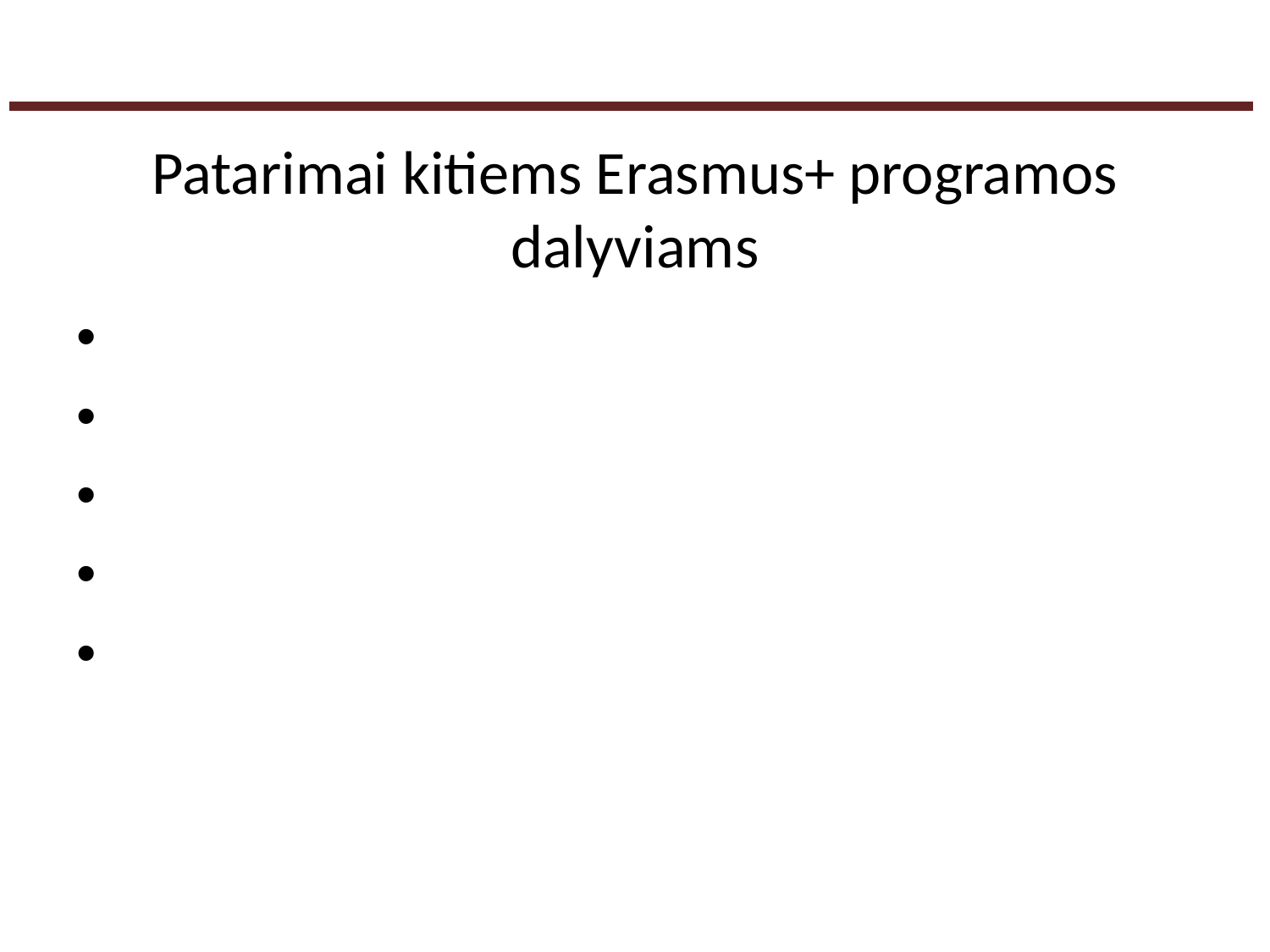

|  |
| --- |
# Patarimai kitiems Erasmus+ programos dalyviams